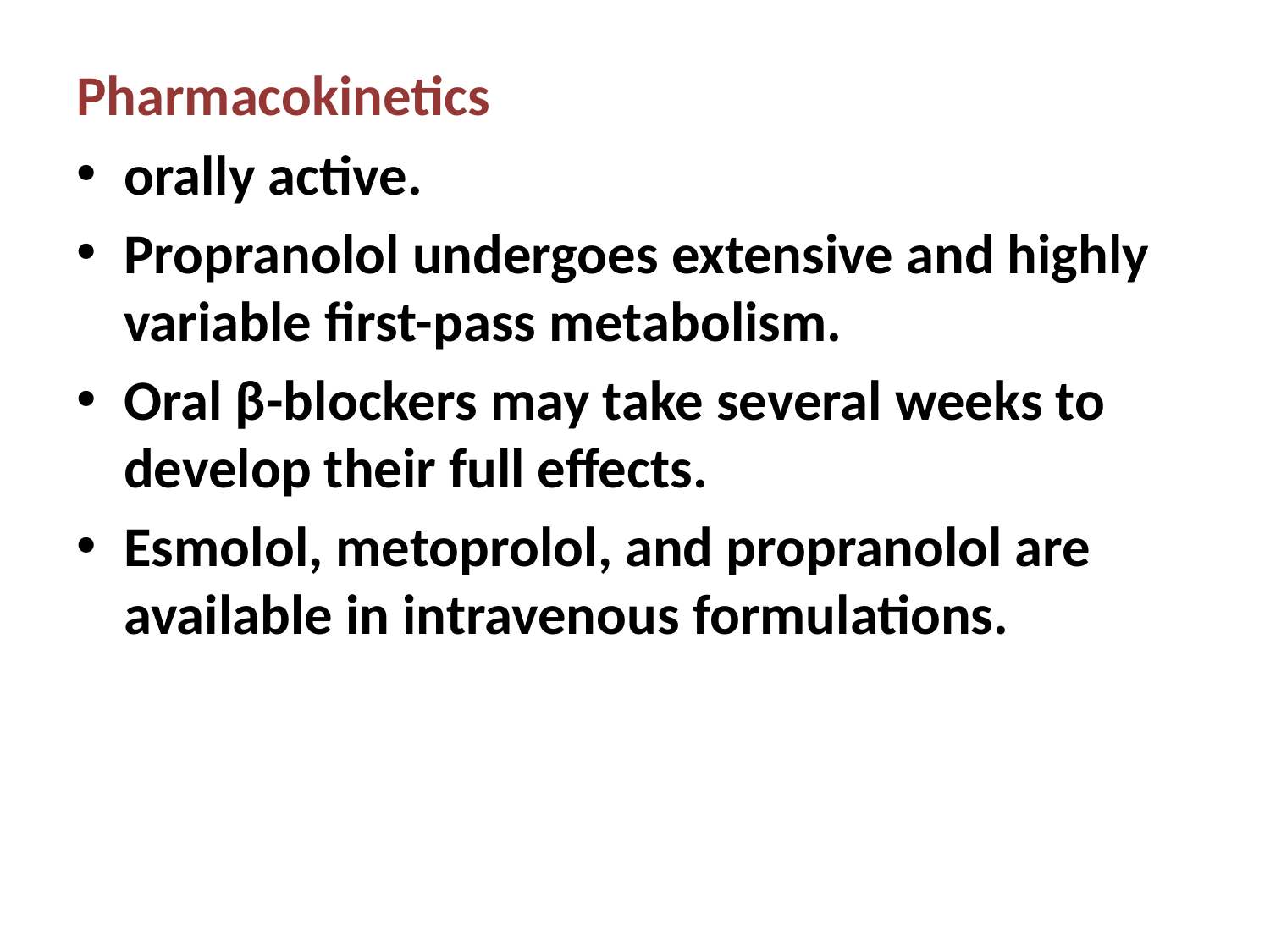

Pharmacokinetics
orally active.
Propranolol undergoes extensive and highly variable first-pass metabolism.
Oral β-blockers may take several weeks to develop their full effects.
Esmolol, metoprolol, and propranolol are available in intravenous formulations.